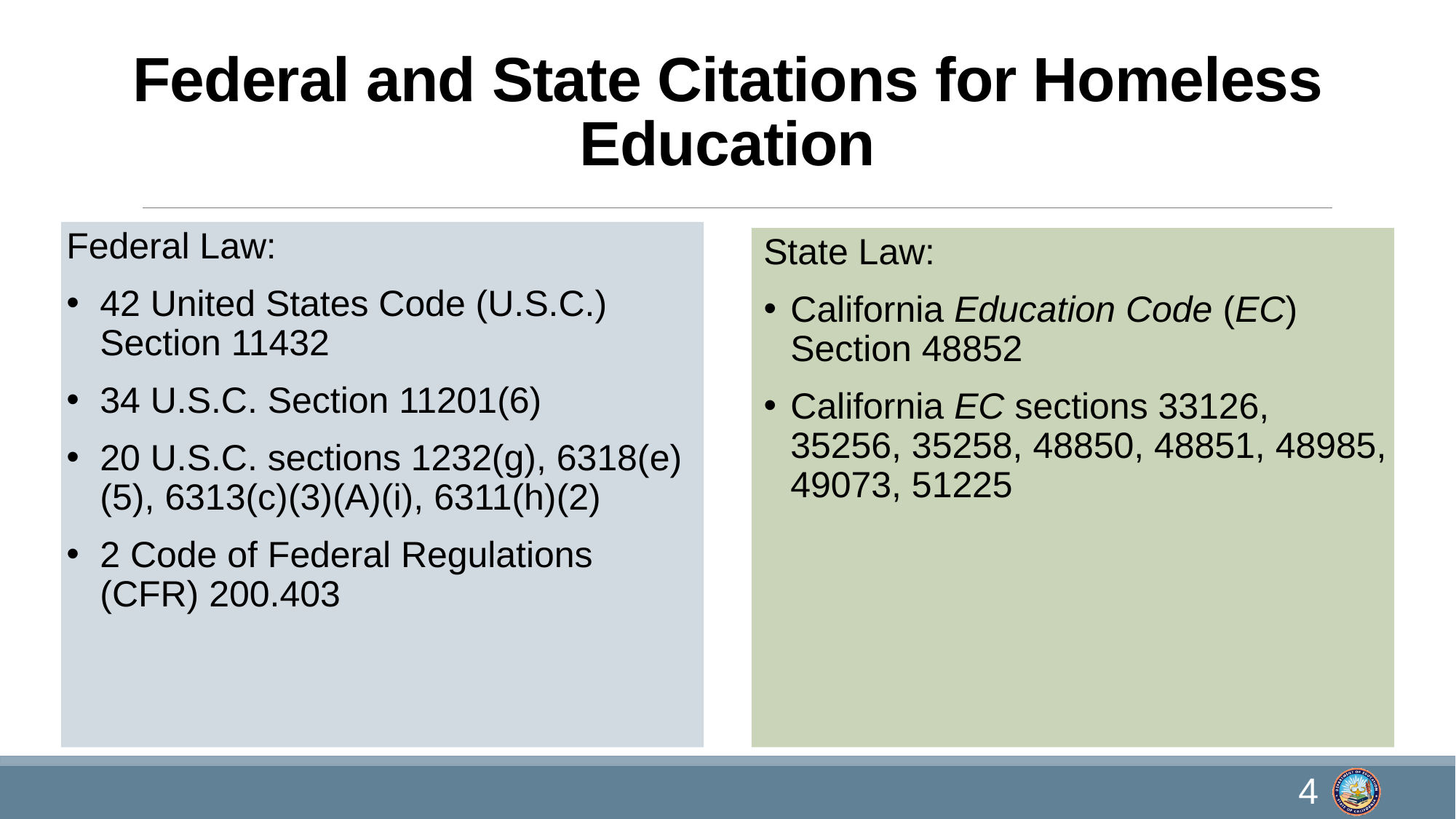

# Federal and State Citations for Homeless Education
Federal Law:
42 United States Code (U.S.C.) Section 11432
34 U.S.C. Section 11201(6)
20 U.S.C. sections 1232(g), 6318(e)(5), 6313(c)(3)(A)(i), 6311(h)(2)
2 Code of Federal Regulations (CFR) 200.403
State Law:
California Education Code (EC) Section 48852
California EC sections 33126, 35256, 35258, 48850, 48851, 48985, 49073, 51225
4